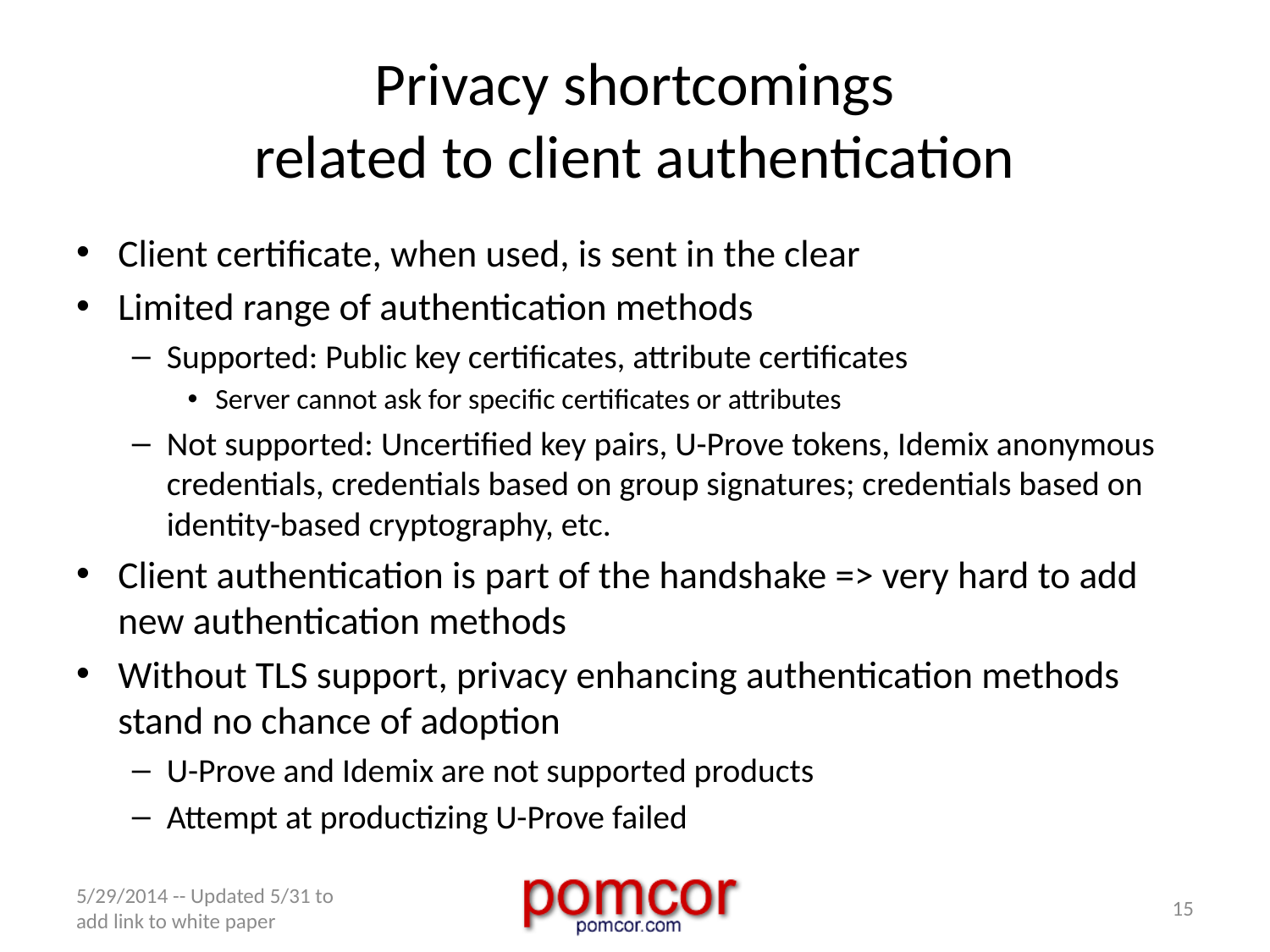

# Privacy shortcomings related to client authentication
Client certificate, when used, is sent in the clear
Limited range of authentication methods
Supported: Public key certificates, attribute certificates
Server cannot ask for specific certificates or attributes
Not supported: Uncertified key pairs, U-Prove tokens, Idemix anonymous credentials, credentials based on group signatures; credentials based on identity-based cryptography, etc.
Client authentication is part of the handshake => very hard to add new authentication methods
Without TLS support, privacy enhancing authentication methods stand no chance of adoption
U-Prove and Idemix are not supported products
Attempt at productizing U-Prove failed
5/29/2014 -- Updated 5/31 to add link to white paper
15